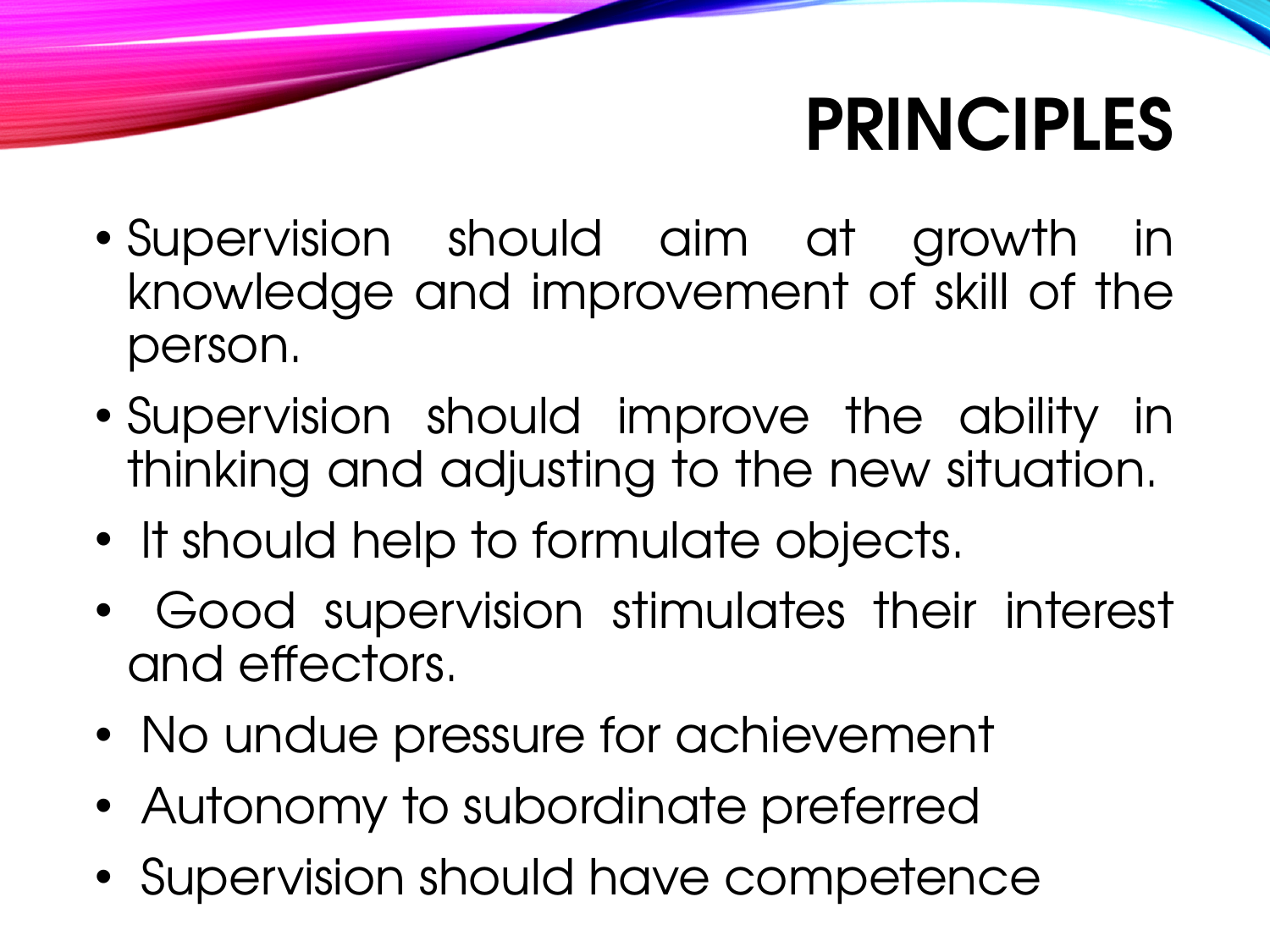

# PRINCIPLES
Supervision should aim at growth in knowledge and improvement of skill of the person.
Supervision should improve the ability in thinking and adjusting to the new situation.
 It should help to formulate objects.
 Good supervision stimulates their interest and effectors.
 No undue pressure for achievement
 Autonomy to subordinate preferred
 Supervision should have competence